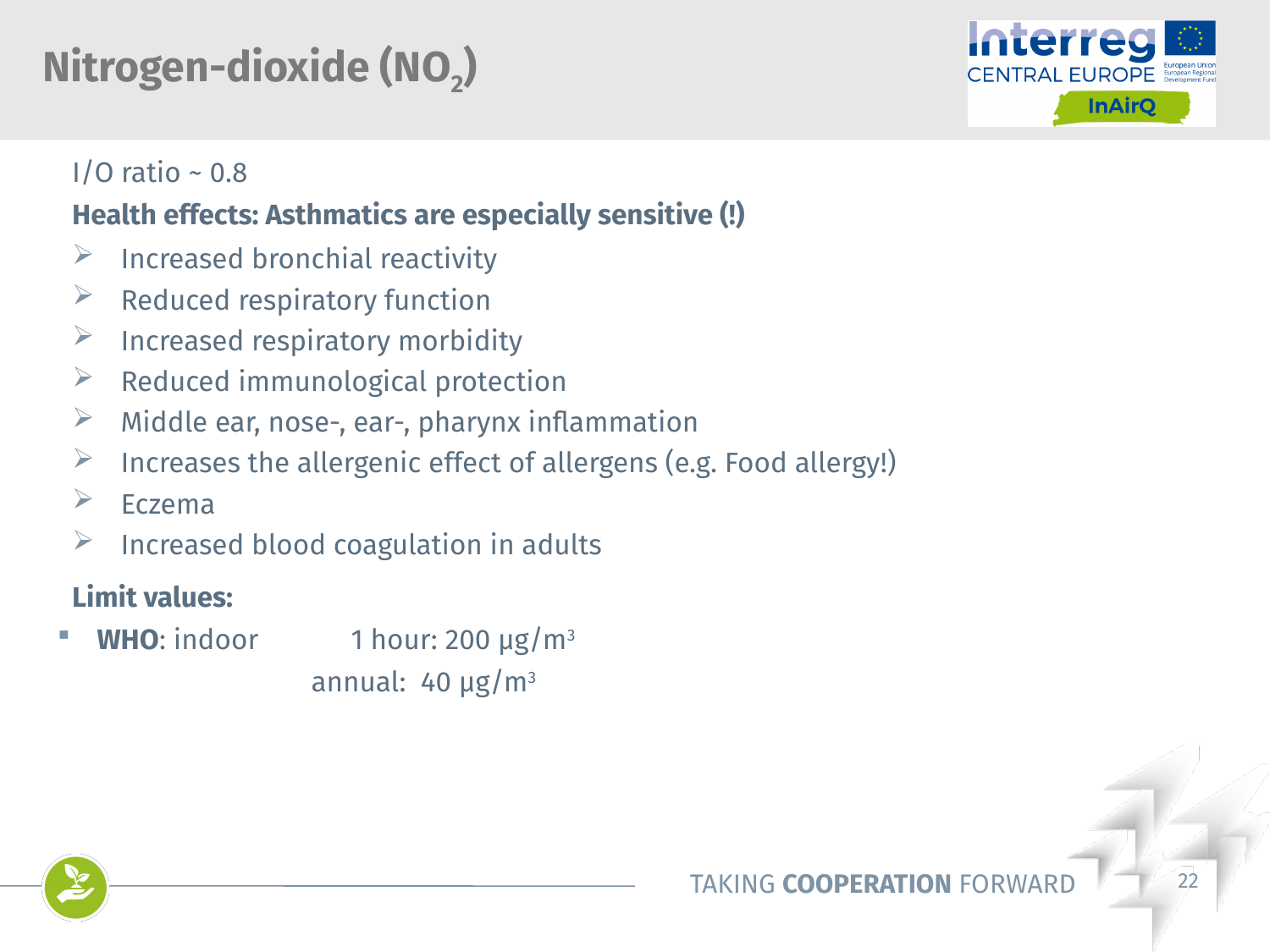

Nitrogen-dioxide (NO2)
I/O ratio ~ 0.8
Health effects: Asthmatics are especially sensitive (!)
Increased bronchial reactivity
Reduced respiratory function
Increased respiratory morbidity
Reduced immunological protection
Middle ear, nose-, ear-, pharynx inflammation
Increases the allergenic effect of allergens (e.g. Food allergy!)
Eczema
Increased blood coagulation in adults
Limit values:
WHO: indoor 	1 hour: 200 µg/m3
                      	annual:  40 µg/m3